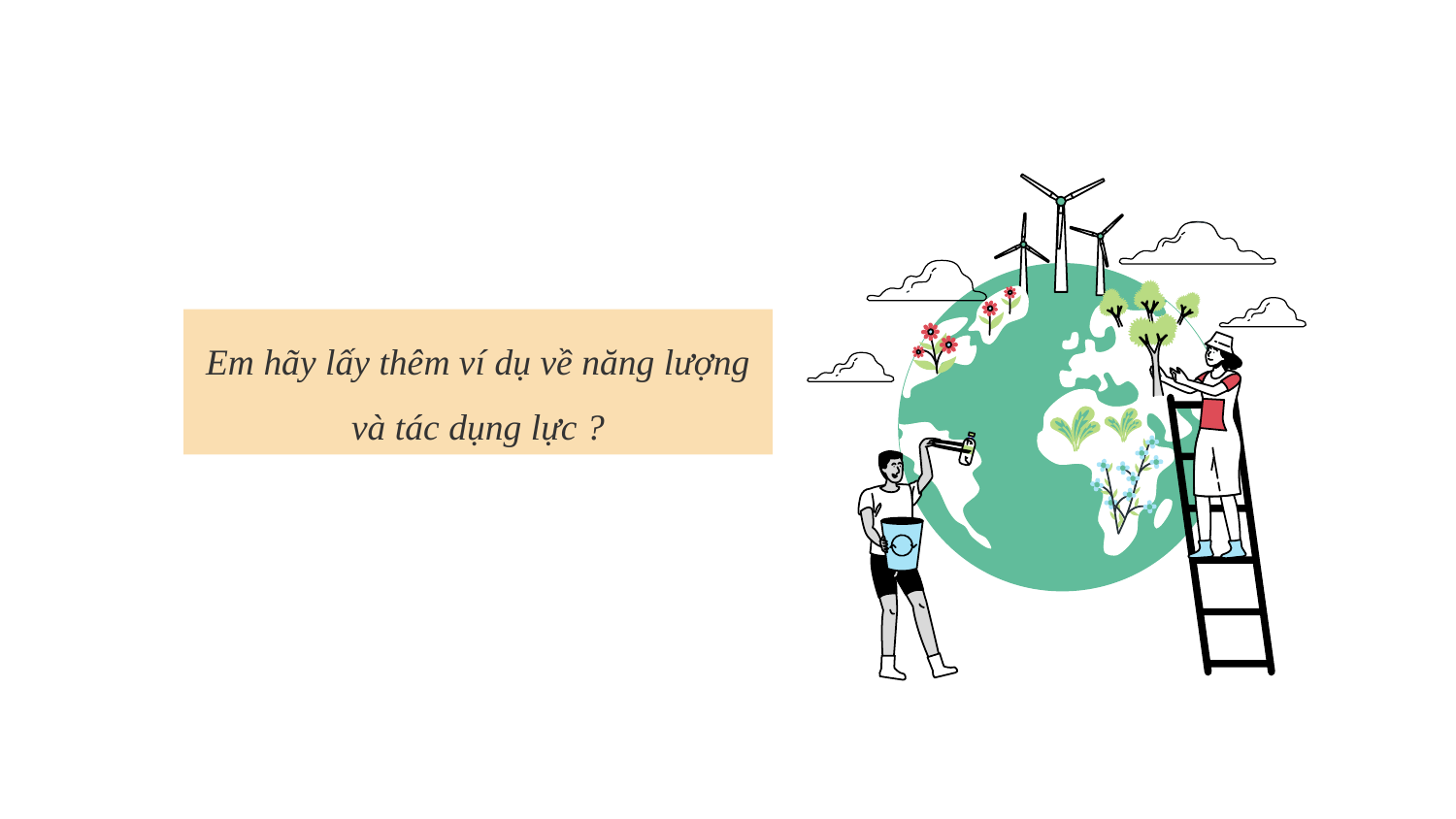

Em hãy lấy thêm ví dụ về năng lượng và tác dụng lực ?